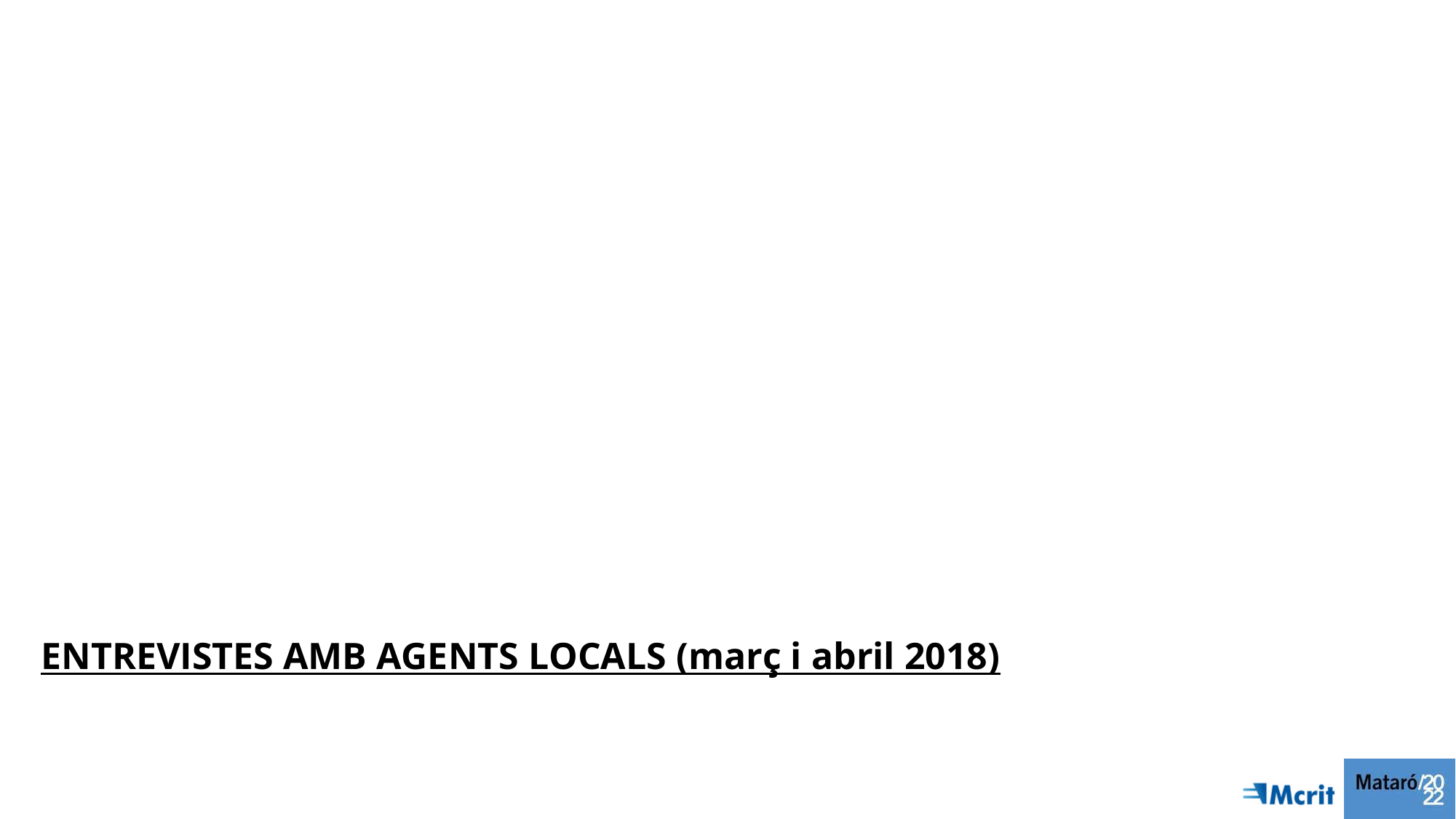

ENTREVISTES AMB AGENTS LOCALS (març i abril 2018)